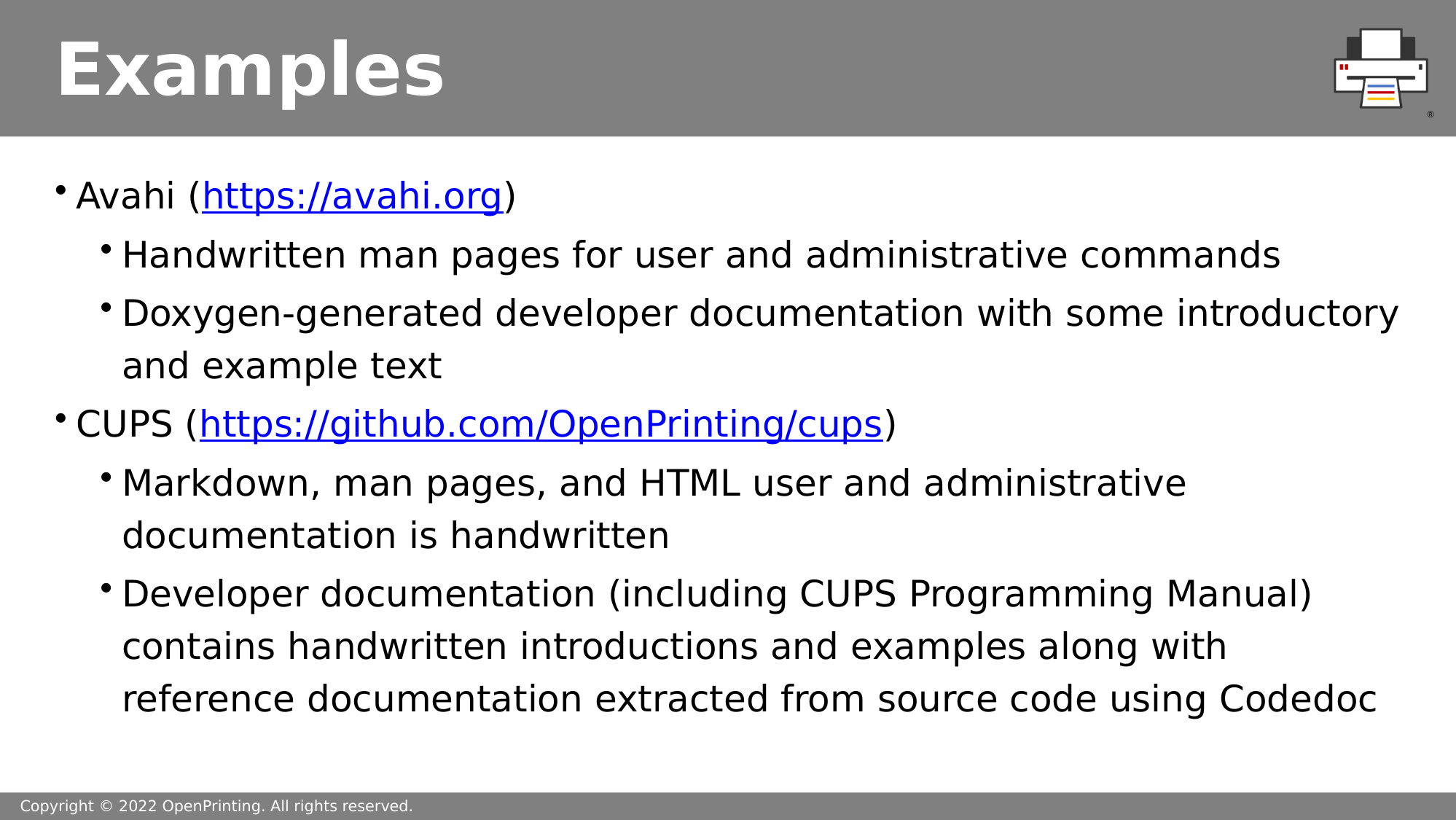

# Examples
Avahi (https://avahi.org)
Handwritten man pages for user and administrative commands
Doxygen-generated developer documentation with some introductory and example text
CUPS (https://github.com/OpenPrinting/cups)
Markdown, man pages, and HTML user and administrative documentation is handwritten
Developer documentation (including CUPS Programming Manual) contains handwritten introductions and examples along with reference documentation extracted from source code using Codedoc
4